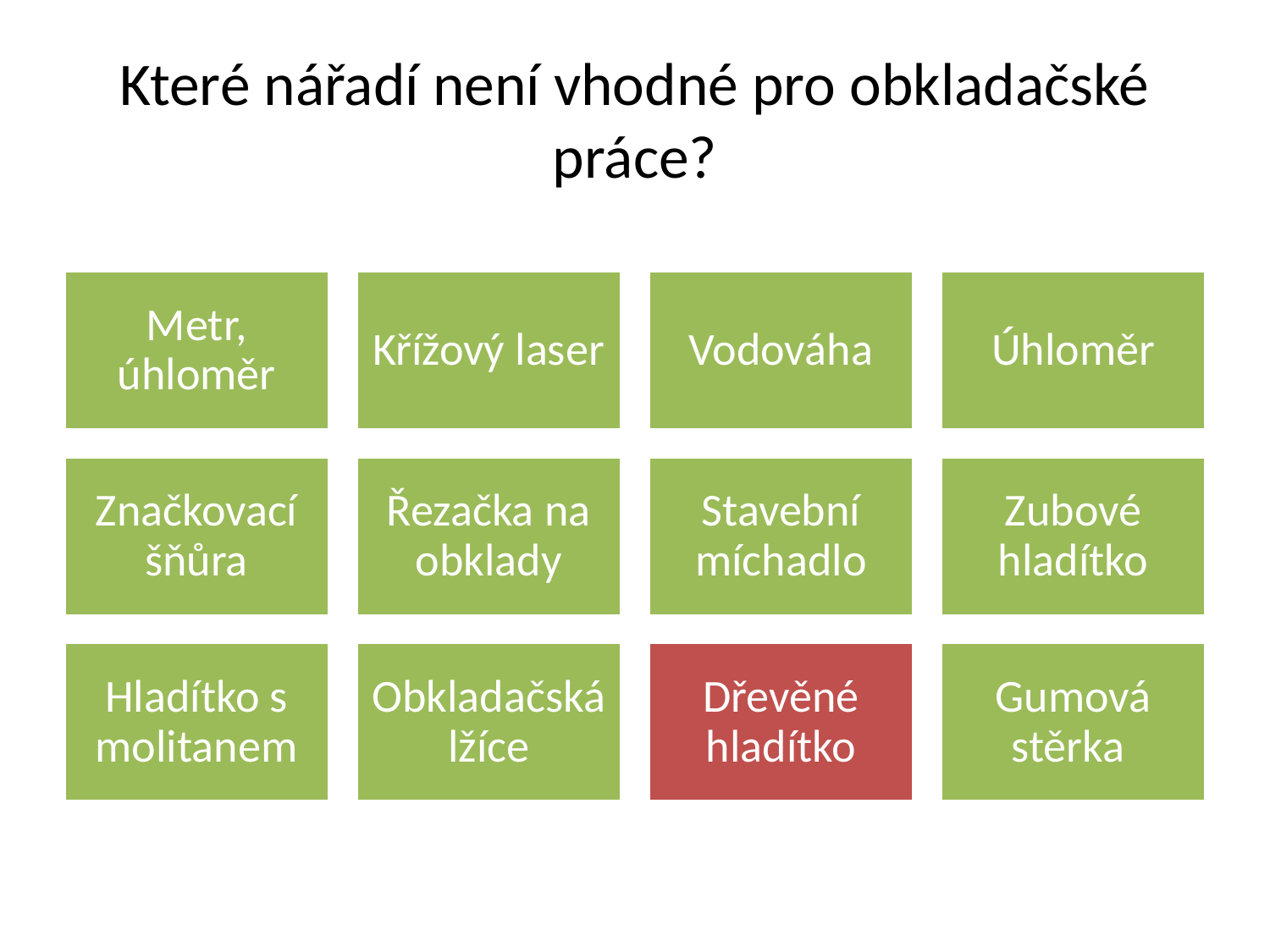

# Které nářadí není vhodné pro obkladačské práce?
Metr, úhloměr
Křížový laser
Vodováha
Úhloměr
Značkovací šňůra
Řezačka na obklady
Stavební míchadlo
Zubové hladítko
Hladítko s molitanem
Obkladačská lžíce
Dřevěné hladítko
Gumová stěrka